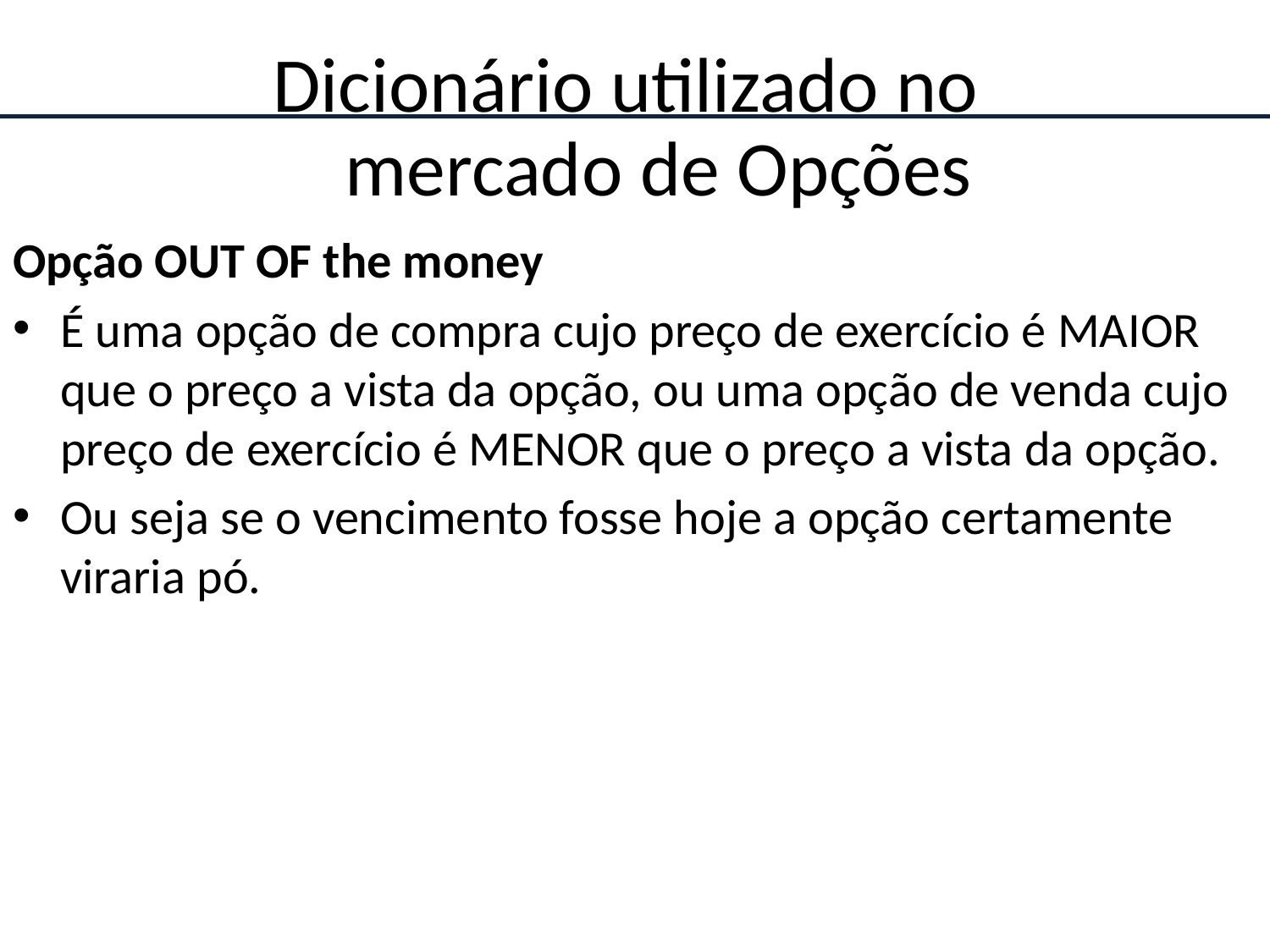

# Dicionário utilizado no mercado de Opções
Opção OUT OF the money
É uma opção de compra cujo preço de exercício é MAIOR que o preço a vista da opção, ou uma opção de venda cujo preço de exercício é MENOR que o preço a vista da opção.
Ou seja se o vencimento fosse hoje a opção certamente viraria pó.